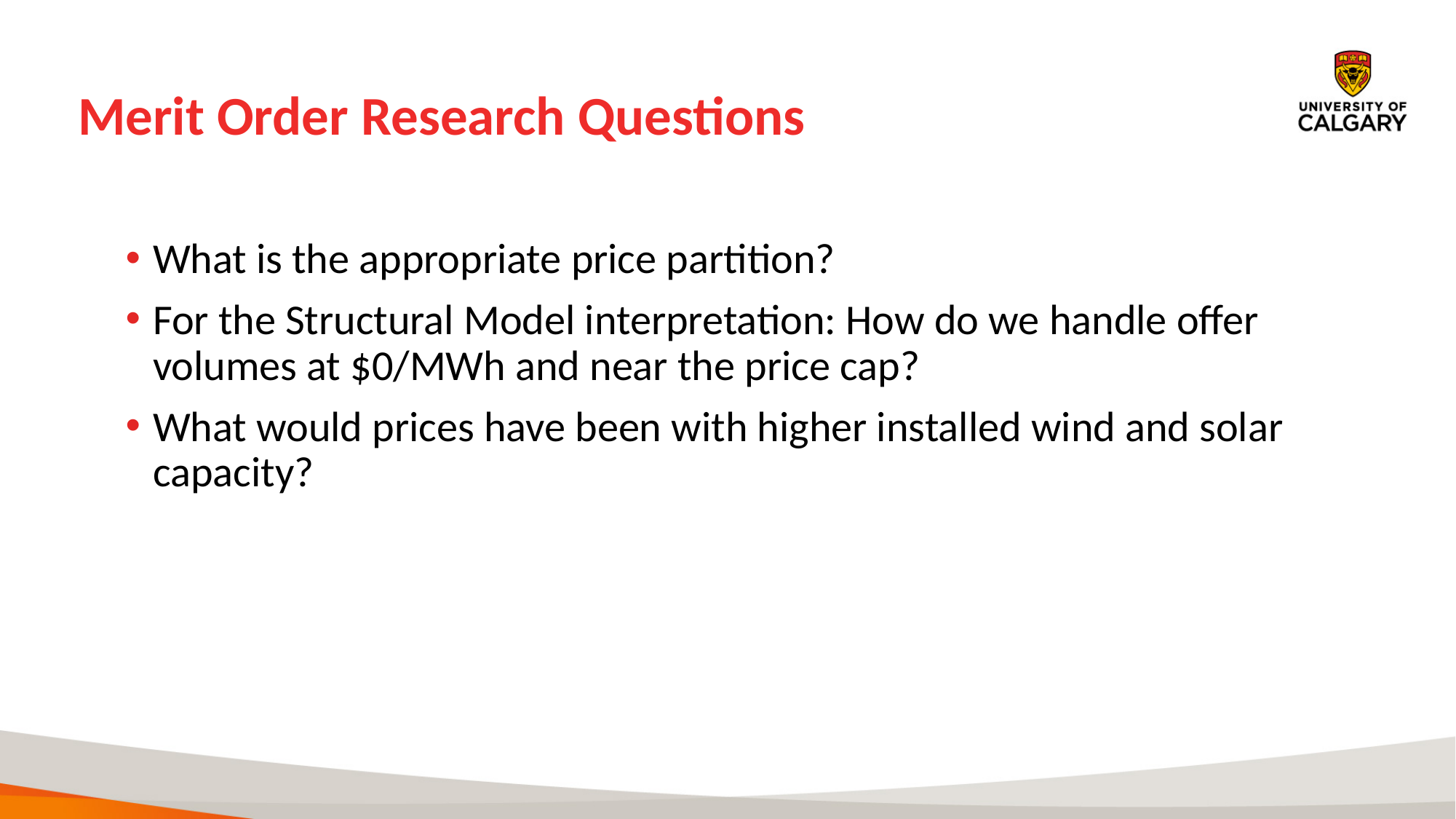

# Merit Order Research Questions
What is the appropriate price partition?
For the Structural Model interpretation: How do we handle offer volumes at $0/MWh and near the price cap?
What would prices have been with higher installed wind and solar capacity?